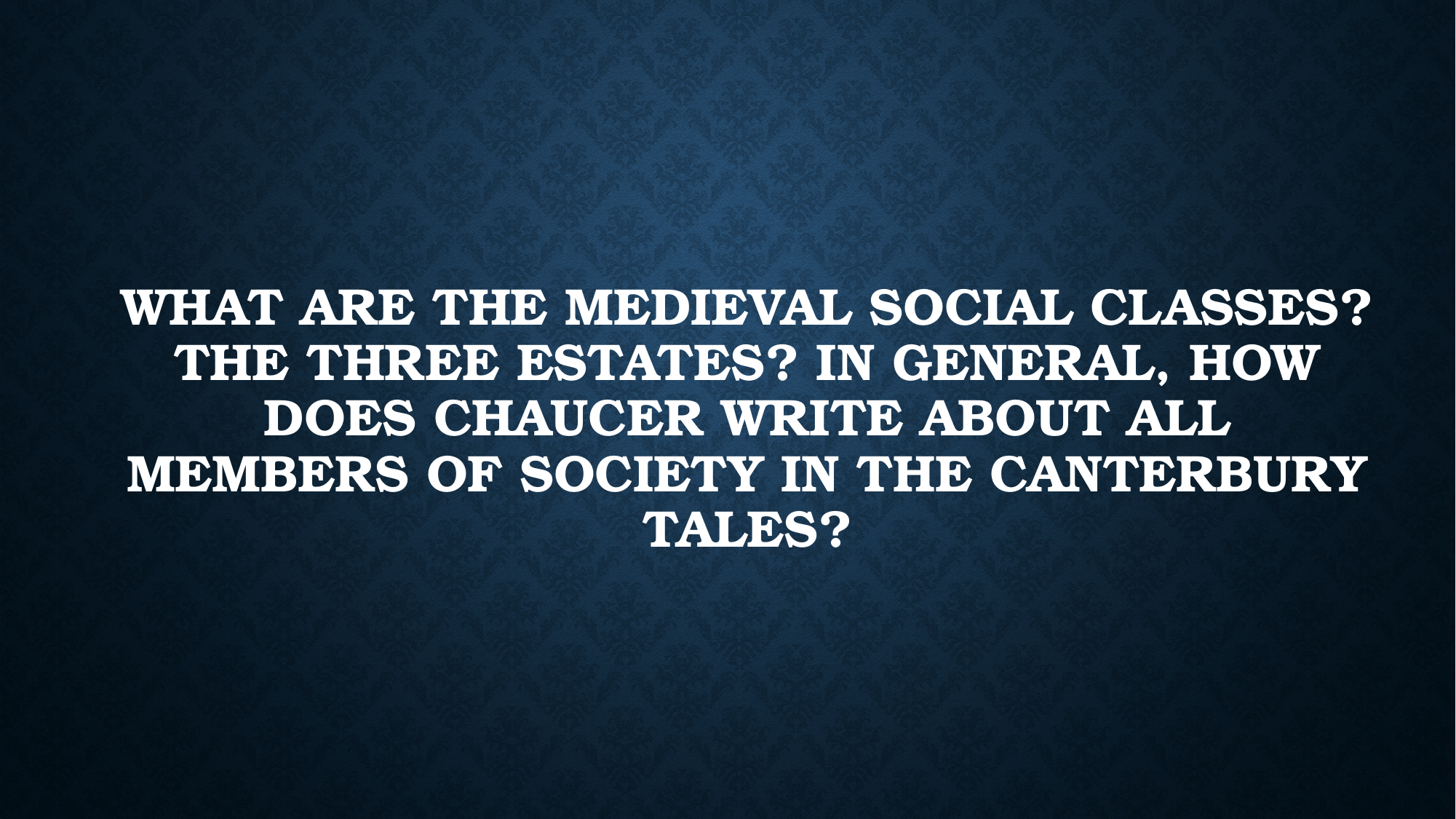

# What are the Medieval social classes? The three estates? In general, how does Chaucer write about ALL members of society in the Canterbury Tales?